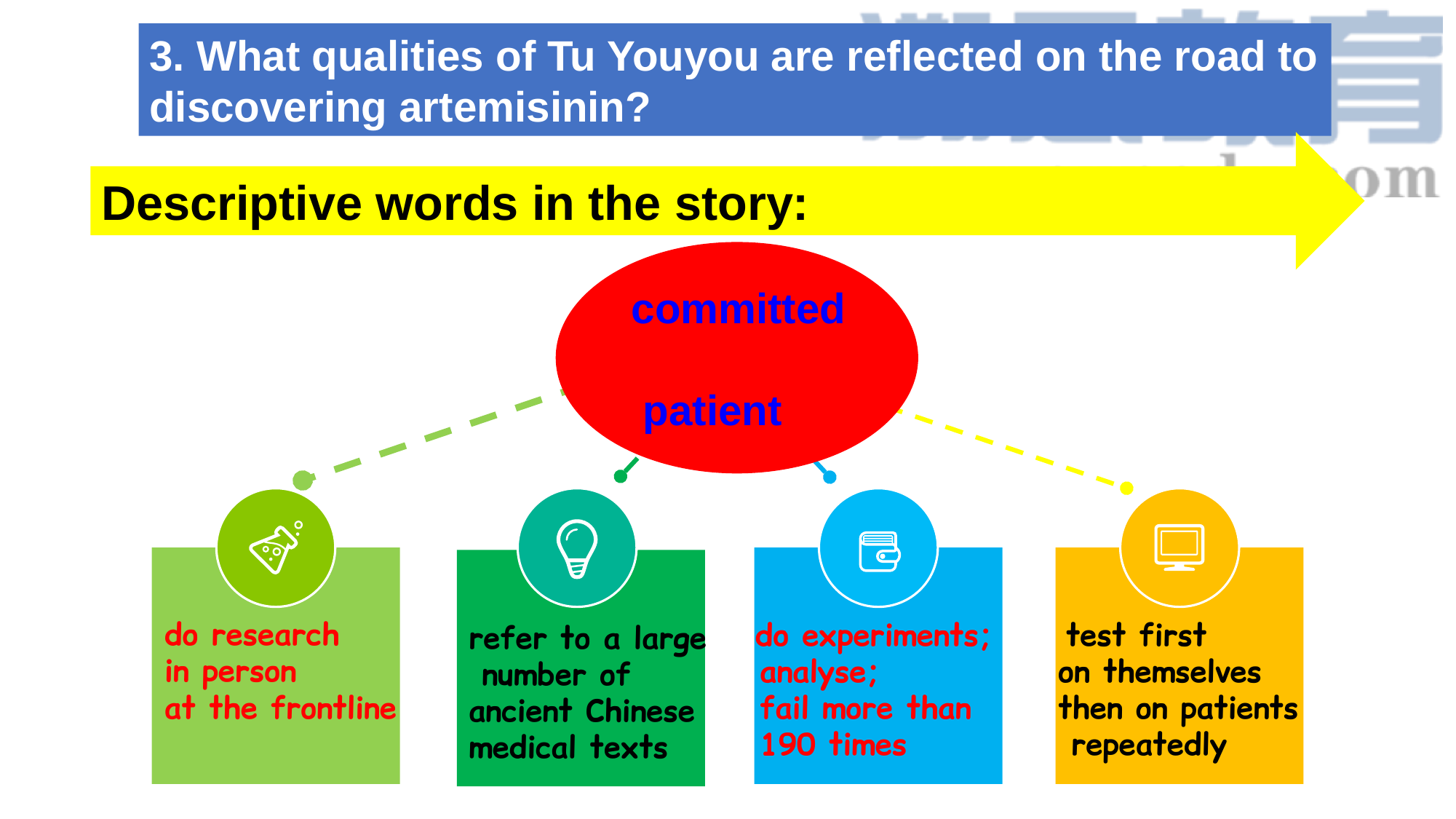

3. What qualities of Tu Youyou are reflected on the road to discovering artemisinin?
Descriptive words in the story:
 committed
  patient

 do research
 in person
 at the frontline
 do experiments;
 analyse;
 fail more than
 190 times
 test first
on themselves
then on patients
 repeatedly
refer to a large
 number of
ancient Chinese
medical texts